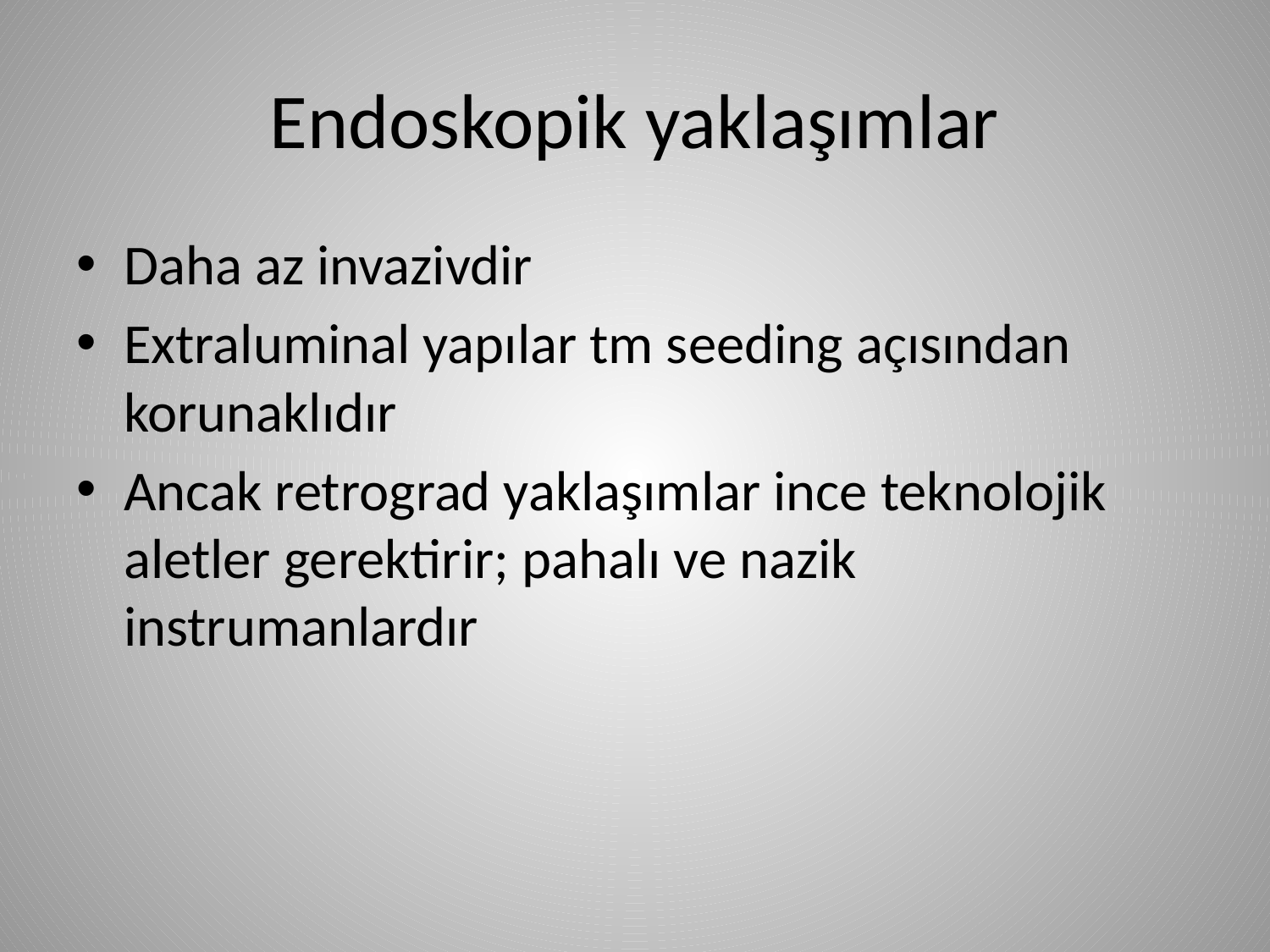

# Endoskopik yaklaşımlar
Daha az invazivdir
Extraluminal yapılar tm seeding açısından korunaklıdır
Ancak retrograd yaklaşımlar ince teknolojik aletler gerektirir; pahalı ve nazik instrumanlardır